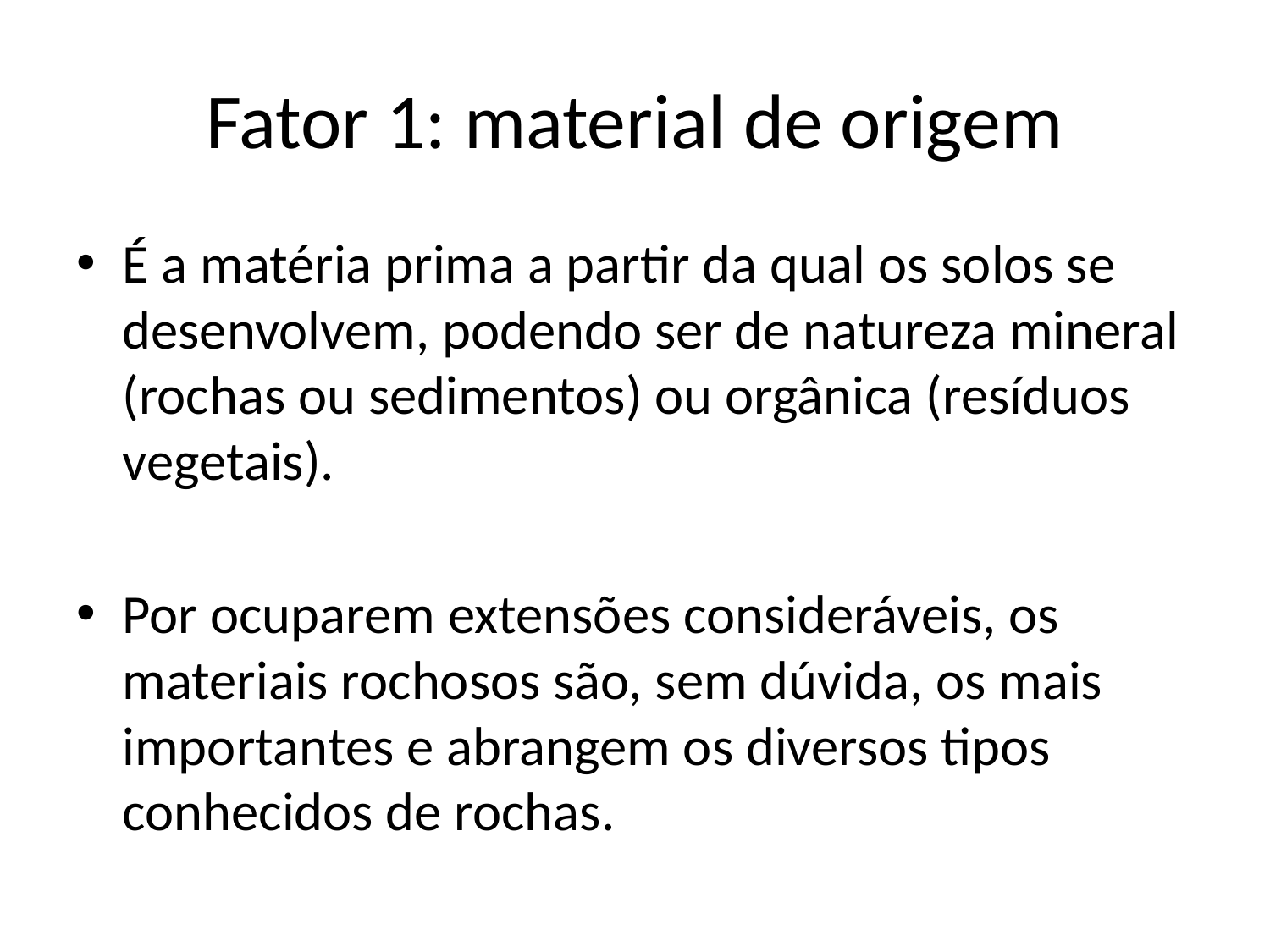

# Fator 1: material de origem
É a matéria prima a partir da qual os solos se desenvolvem, podendo ser de natureza mineral (rochas ou sedimentos) ou orgânica (resíduos vegetais).

Por ocuparem extensões consideráveis, os materiais rochosos são, sem dúvida, os mais importantes e abrangem os diversos tipos conhecidos de rochas.